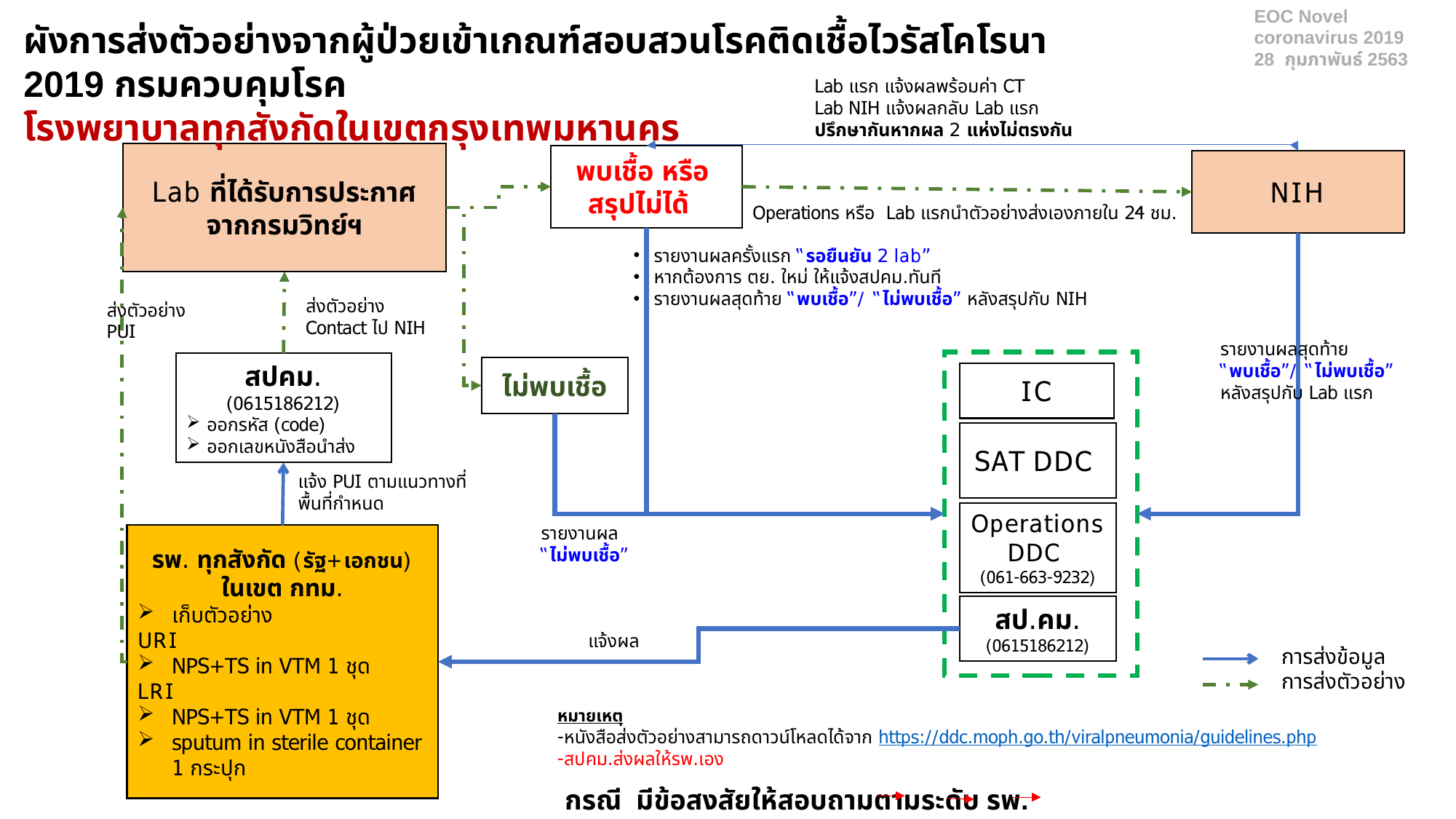

EOC Novel coronavirus 2019
28  กุมภาพันธ์ 2563
ผังการส่งตัวอย่างจากผู้ป่วยเข้าเกณฑ์สอบสวนโรคติดเชื้อไวรัสโคโรนา 2019 กรมควบคุมโรค
โรงพยาบาลทุกสังกัดในเขตกรุงเทพมหานคร
Lab แรก แจ้งผลพร้อมค่า CT
Lab NIH แจ้งผลกลับ Lab แรก
ปรึกษากันหากผล 2 แห่งไม่ตรงกัน
Lab ที่ได้รับการประกาศจากกรมวิทย์ฯ
พบเชื้อ หรือ
สรุปไม่ได้
NIH
Operations หรือ  Lab แรกนำตัวอย่างส่งเองภายใน 24 ชม.
รายงานผลครั้งแรก “รอยืนยัน 2 lab”
หากต้องการ ตย. ใหม่ ให้แจ้งสปคม.ทันที
รายงานผลสุดท้าย “พบเชื้อ”/ “ไม่พบเชื้อ” หลังสรุปกับ NIH
ส่งตัวอย่าง
Contact ไป NIH
ส่งตัวอย่าง
PUI
รายงานผลสุดท้าย
“พบเชื้อ”/ “ไม่พบเชื้อ”
หลังสรุปกับ Lab แรก

สปคม.
(0615186212)
ออกรหัส (code)
ออกเลขหนังสือนำส่ง
ไม่พบเชื้อ
IC
SAT DDC
แจ้ง PUI ตามแนวทางที่พื้นที่กำหนด
Operations DDC
(061-663-9232)
รายงานผล “ไม่พบเชื้อ”
รพ. ทุกสังกัด (รัฐ+เอกชน)
ในเขต กทม.
เก็บตัวอย่าง
URI
NPS+TS in VTM 1 ชุด
LRI
NPS+TS in VTM 1 ชุด
sputum in sterile container 1 กระปุก
สป.คม.
(0615186212)
แจ้งผล
การส่งข้อมูล
การส่งตัวอย่าง
หมายเหตุ
-หนังสือส่งตัวอย่างสามารถดาวน์โหลดได้จาก https://ddc.moph.go.th/viralpneumonia/guidelines.php
-สปคม.ส่งผลให้รพ.เอง
กรณี  มีข้อสงสัยให้สอบถามตามระดับ รพ.     สสจ.     สคร.      กรม